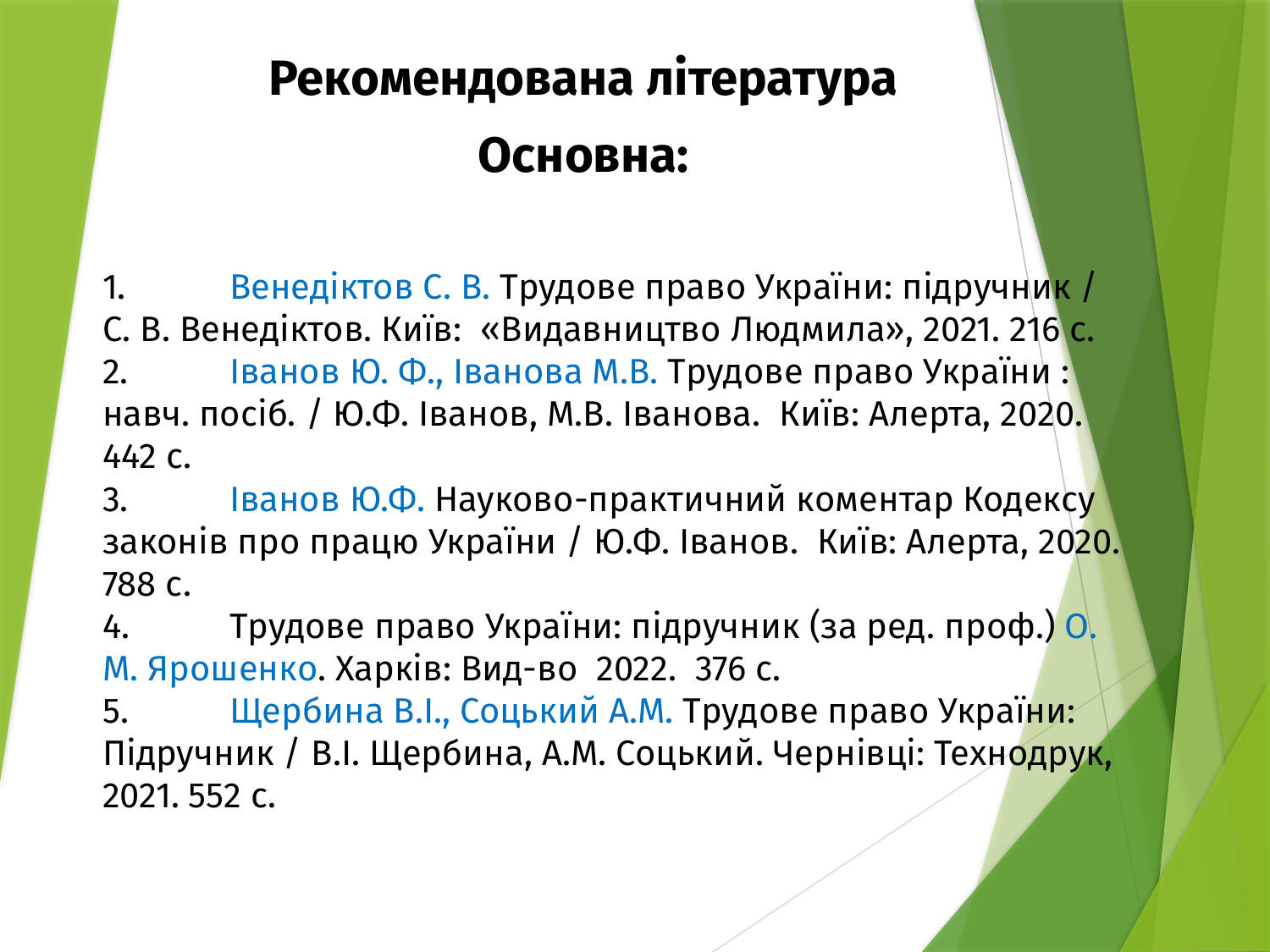

Рекомендована література
Основна:
# 1.	Венедіктов С. В. Трудове право України: підручник / С. В. Венедіктов. Київ:  «Видавництво Людмила», 2021. 216 с. 2.	Іванов Ю. Ф., Іванова М.В. Трудове право України : навч. посіб. / Ю.Ф. Іванов, М.В. Іванова.  Київ: Алерта, 2020. 442 с. 3.	Іванов Ю.Ф. Науково-практичний коментар Кодексу законів про працю України / Ю.Ф. Іванов.  Київ: Алерта, 2020. 788 с. 4.	Трудове право України: підручник (за ред. проф.) О. М. Ярошенко. Харків: Вид-во  2022.  376 с. 5.	Щербина В.І., Соцький А.М. Трудове право України: Підручник / В.І. Щербина, А.М. Соцький. Чернівці: Технодрук, 2021. 552 с.